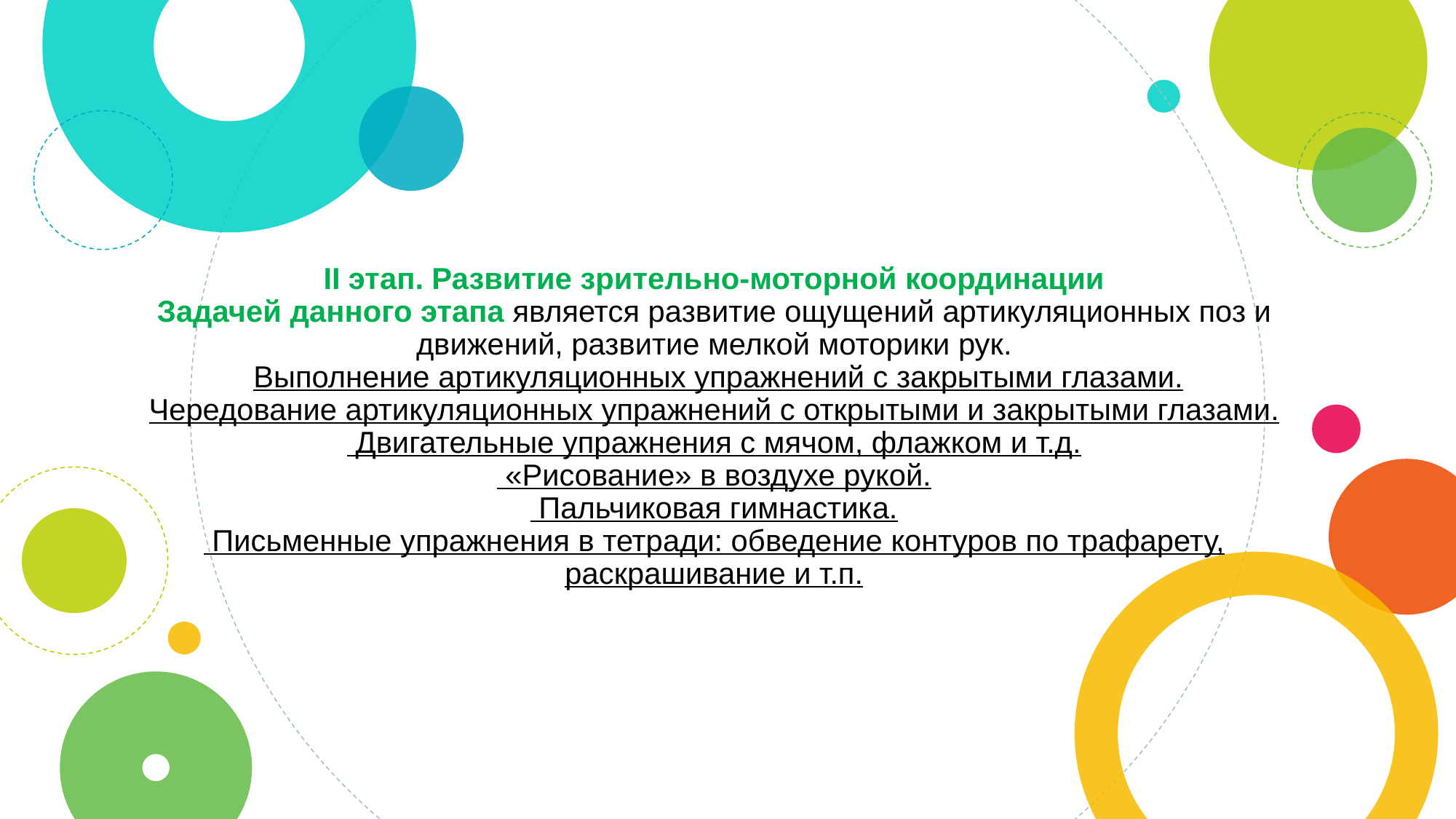

# II этап. Развитие зрительно-моторной координации Задачей данного этапа является развитие ощущений артикуляционных поз и движений, развитие мелкой моторики рук. Выполнение артикуляционных упражнений с закрытыми глазами. Чередование артикуляционных упражнений с открытыми и закрытыми глазами. Двигательные упражнения с мячом, флажком и т.д. «Рисование» в воздухе рукой. Пальчиковая гимнастика. Письменные упражнения в тетради: обведение контуров по трафарету, раскрашивание и т.п.